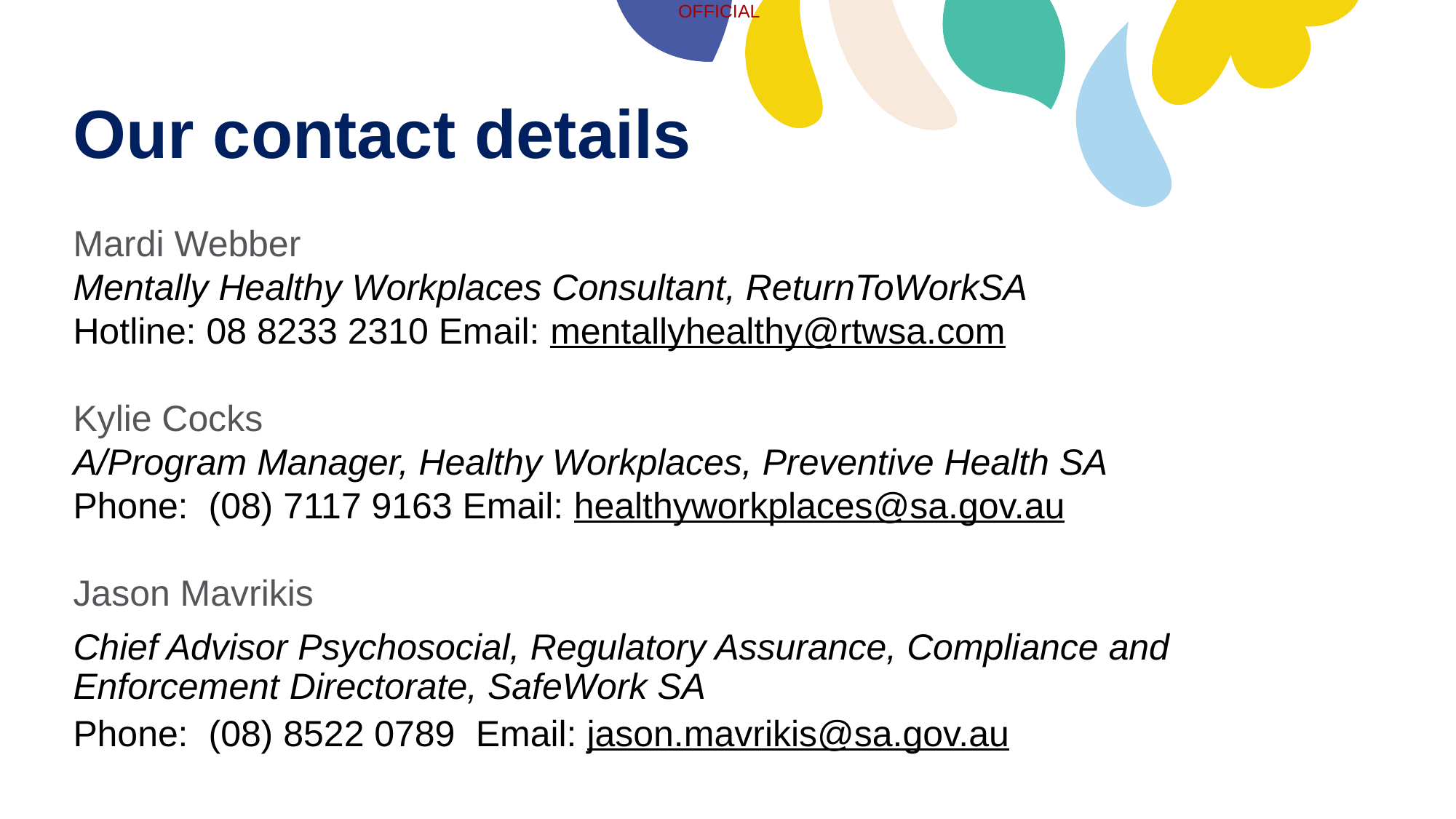

# Our contact details
Mardi Webber
Mentally Healthy Workplaces Consultant, ReturnToWorkSA
Hotline: 08 8233 2310 Email: mentallyhealthy@rtwsa.com

Kylie Cocks
A/Program Manager, Healthy Workplaces, Preventive Health SA
Phone:  (08) 7117 9163 Email: healthyworkplaces@sa.gov.au

Jason Mavrikis
Chief Advisor Psychosocial, Regulatory Assurance, Compliance and Enforcement Directorate, SafeWork SA
Phone:  (08) 8522 0789  Email: jason.mavrikis@sa.gov.au